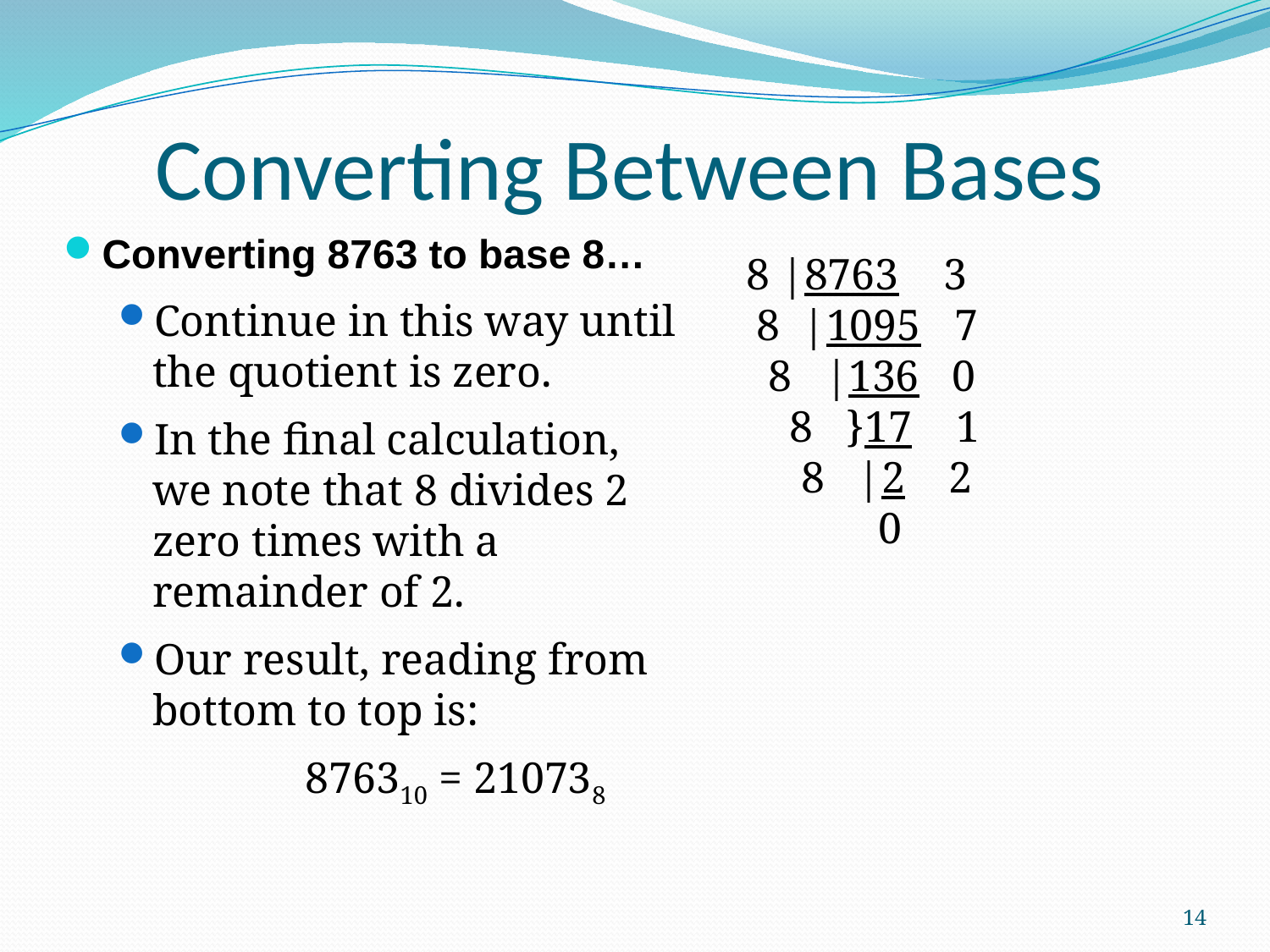

Converting Between Bases
Converting 8763 to base 8…
Continue in this way until the quotient is zero.
In the final calculation, we note that 8 divides 2 zero times with a remainder of 2.
Our result, reading from bottom to top is:
                 876310 = 210738
  8 |8763    3
   8  |1095   7
    8   |136   0
      8   }17    1
       8   |2    2
              0
14